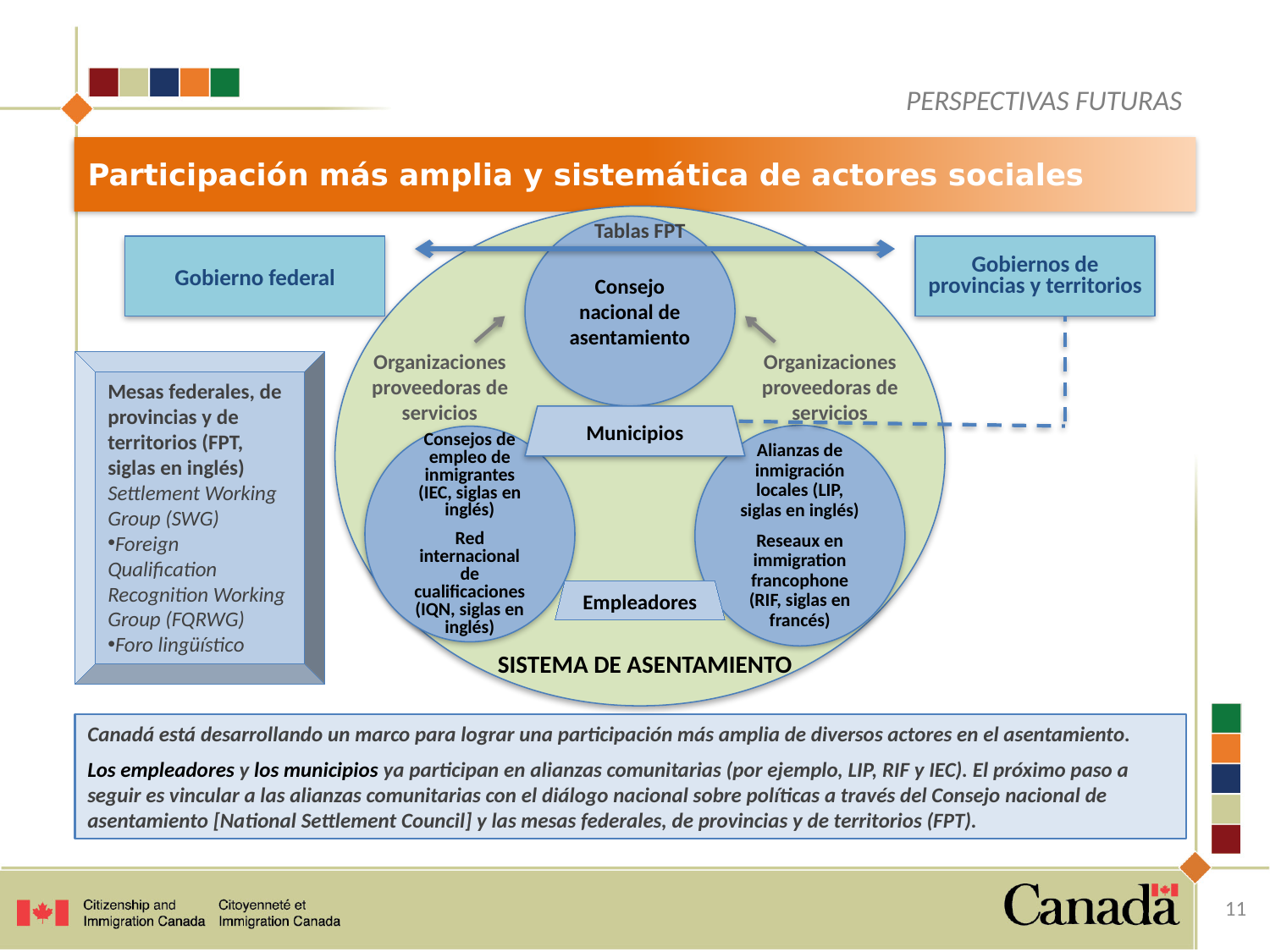

PERSPECTIVAS FUTURAS
# Participación más amplia y sistemática de actores sociales

Tablas FPT
Consejo nacional de asentamiento
Gobierno federal
Gobiernos de provincias y territorios
Organizaciones proveedoras de servicios
Organizaciones proveedoras de servicios
Mesas federales, de provincias y de territorios (FPT, siglas en inglés) Settlement Working Group (SWG)
Foreign Qualification Recognition Working Group (FQRWG)
Foro lingüístico
Municipios
Alianzas de inmigración locales (LIP, siglas en inglés)
Reseaux en immigration francophone (RIF, siglas en francés)
Consejos de empleo de inmigrantes (IEC, siglas en inglés)
Red internacional de cualificaciones (IQN, siglas en inglés)
Empleadores
SISTEMA DE ASENTAMIENTO
Canadá está desarrollando un marco para lograr una participación más amplia de diversos actores en el asentamiento.
Los empleadores y los municipios ya participan en alianzas comunitarias (por ejemplo, LIP, RIF y IEC). El próximo paso a seguir es vincular a las alianzas comunitarias con el diálogo nacional sobre políticas a través del Consejo nacional de asentamiento [National Settlement Council] y las mesas federales, de provincias y de territorios (FPT).
11